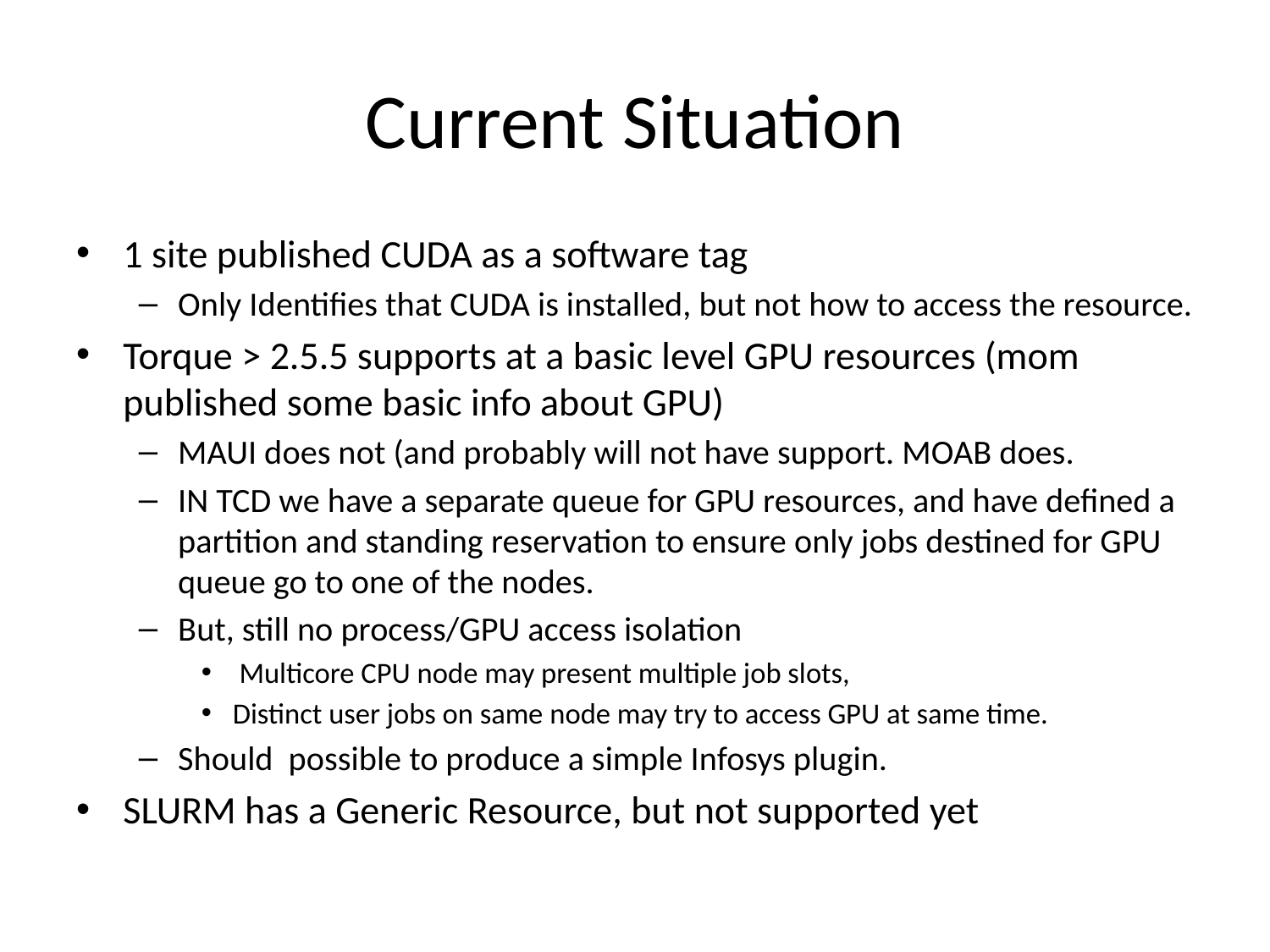

# Current Situation
1 site published CUDA as a software tag
Only Identifies that CUDA is installed, but not how to access the resource.
Torque > 2.5.5 supports at a basic level GPU resources (mom published some basic info about GPU)
MAUI does not (and probably will not have support. MOAB does.
IN TCD we have a separate queue for GPU resources, and have defined a partition and standing reservation to ensure only jobs destined for GPU queue go to one of the nodes.
But, still no process/GPU access isolation
 Multicore CPU node may present multiple job slots,
Distinct user jobs on same node may try to access GPU at same time.
Should  possible to produce a simple Infosys plugin.
SLURM has a Generic Resource, but not supported yet